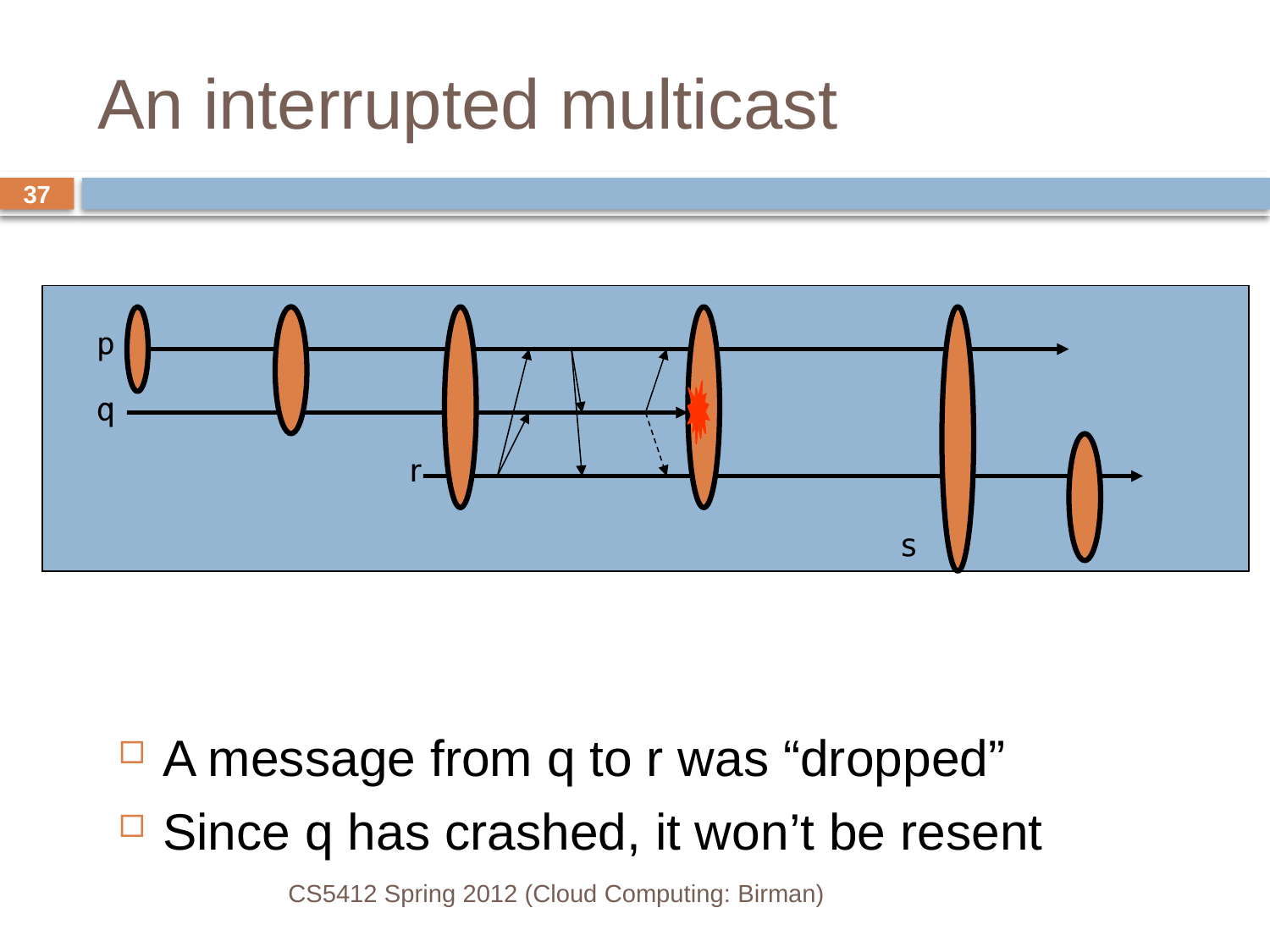

# An interrupted multicast
37

p

q

r

s
A message from q to r was “dropped”
Since q has crashed, it won’t be resent
CS5412 Spring 2012 (Cloud Computing: Birman)